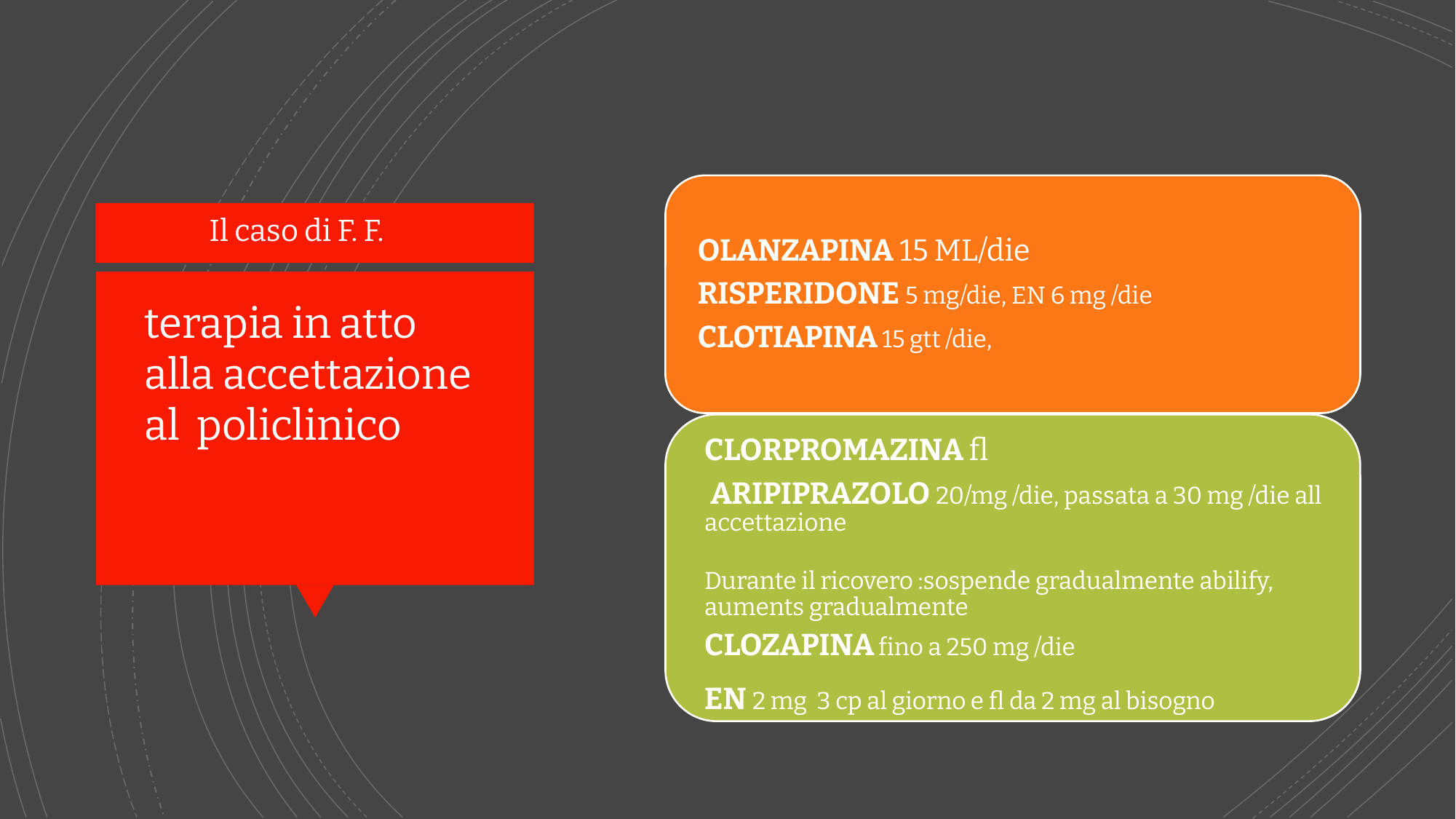

OLANZAPINA 15 ML/die
RISPERIDONE 5 mg/die, EN 6 mg /die
CLOTIAPINA 15 gtt /die,

CLORPROMAZINA fl
 ARIPIPRAZOLO 20/mg /die, passata a 30 mg /die all accettazione
Durante il ricovero :sospende gradualmente abilify, auments gradualmente
CLOZAPINA fino a 250 mg /die
EN 2 mg  3 cp al giorno e fl da 2 mg al bisogno

    Il caso di F. F.
terapia in atto alla accettazione al  policlinico